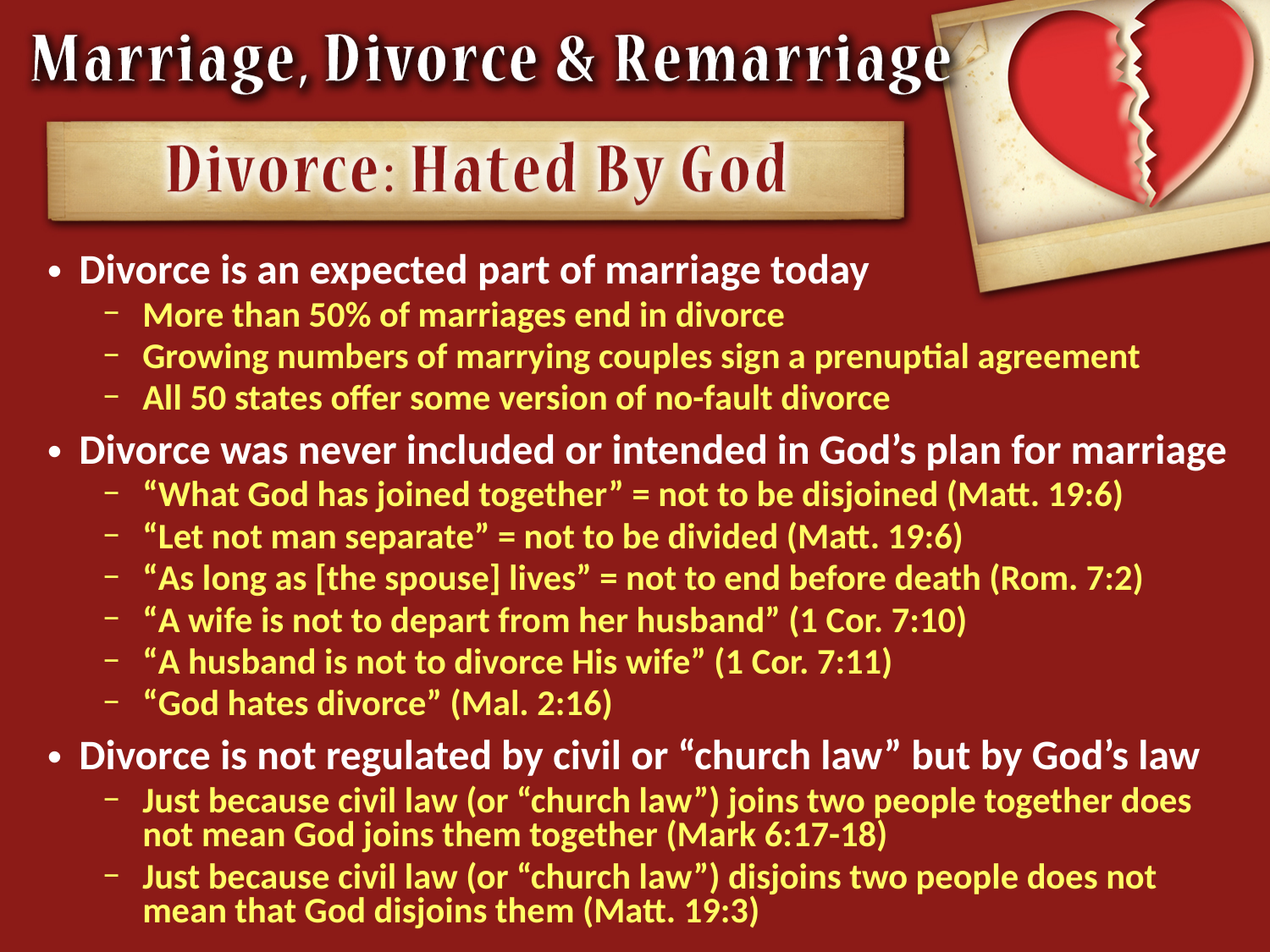

Divorce is an expected part of marriage today
More than 50% of marriages end in divorce
Growing numbers of marrying couples sign a prenuptial agreement
All 50 states offer some version of no-fault divorce
Divorce was never included or intended in God’s plan for marriage
“What God has joined together” = not to be disjoined (Matt. 19:6)
“Let not man separate” = not to be divided (Matt. 19:6)
“As long as [the spouse] lives” = not to end before death (Rom. 7:2)
“A wife is not to depart from her husband” (1 Cor. 7:10)
“A husband is not to divorce His wife” (1 Cor. 7:11)
“God hates divorce” (Mal. 2:16)
Divorce is not regulated by civil or “church law” but by God’s law
Just because civil law (or “church law”) joins two people together does not mean God joins them together (Mark 6:17-18)
Just because civil law (or “church law”) disjoins two people does not mean that God disjoins them (Matt. 19:3)